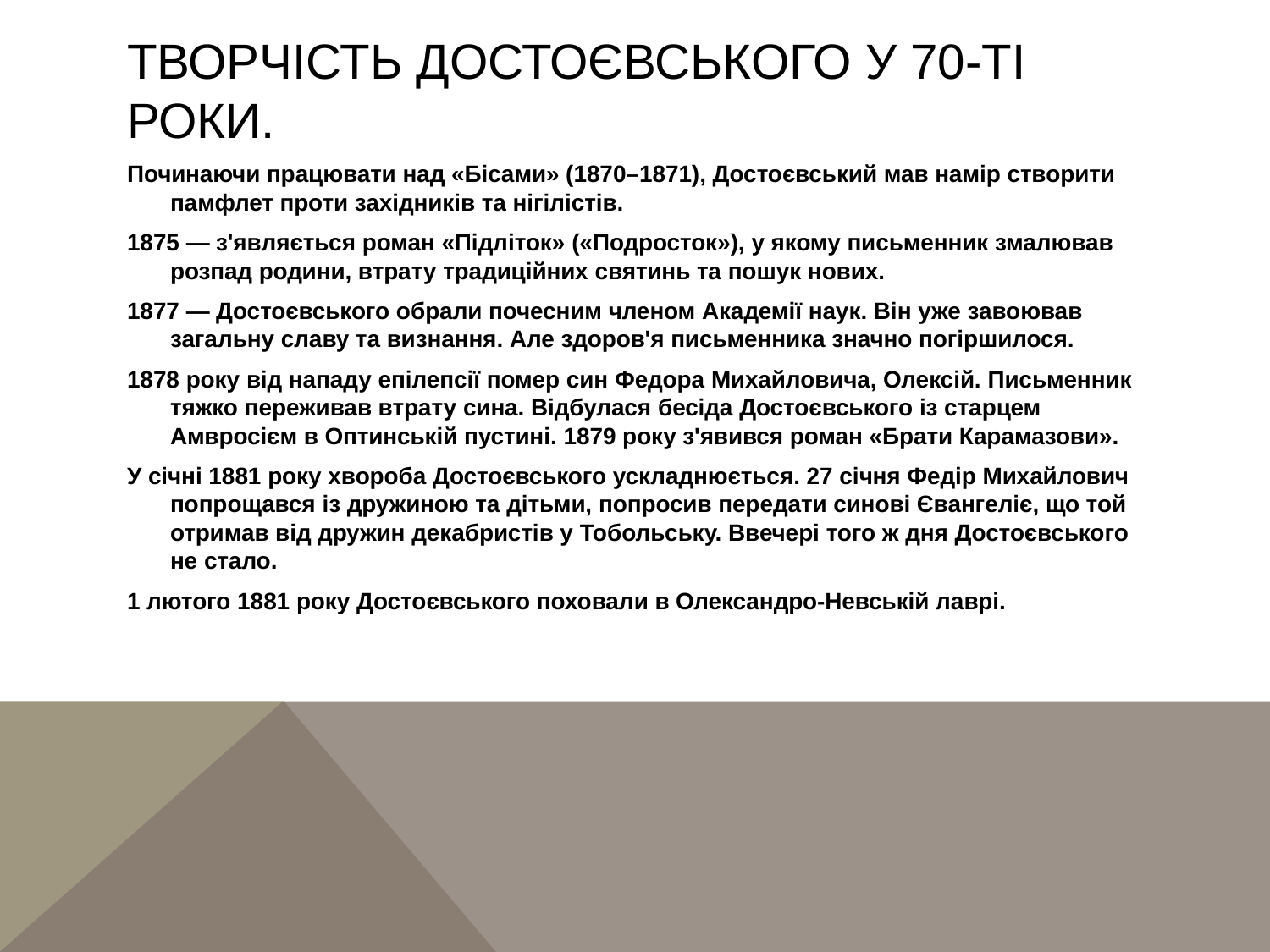

# Творчість достоєвського у 70-ті роки.
Починаючи працювати над «Бісами» (1870–1871), Достоєвський мав намір створити памфлет проти західників та нігілістів.
1875 — з'являється роман «Підліток» («Подросток»), у якому письменник змалював розпад родини, втрату традиційних святинь та пошук нових.
1877 — Достоєвського обрали почесним членом Академії наук. Він уже завоював загальну славу та визнання. Але здоров'я письменника значно погіршилося.
1878 року від нападу епілепсії помер син Федора Михайловича, Олексій. Письменник тяжко переживав втрату сина. Відбулася бесіда Достоєвського із старцем Амвросієм в Оптинській пустині. 1879 року з'явився роман «Брати Карамазови».
У січні 1881 року хвороба Достоєвського ускладнюється. 27 січня Федір Михайлович попрощався із дружиною та дітьми, попросив передати синові Євангеліє, що той отримав від дружин декабристів у Тобольську. Ввечері того ж дня Достоєвського не стало.
1 лютого 1881 року Достоєвського поховали в Олександро-Невській лаврі.